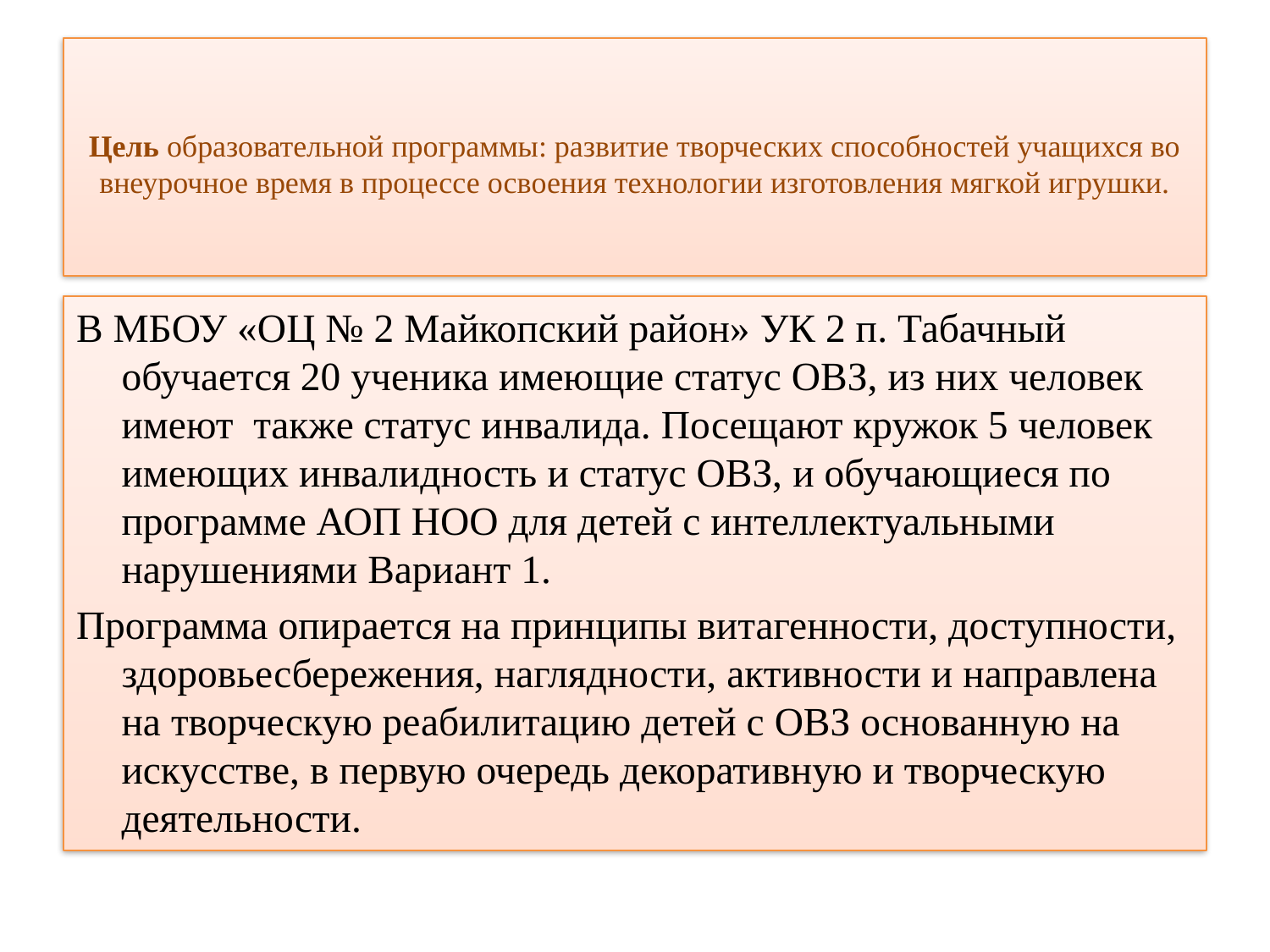

# Цель образовательной программы: развитие творческих способностей учащихся во внеурочное время в процессе освоения технологии изготовления мягкой игрушки.
В МБОУ «ОЦ № 2 Майкопский район» УК 2 п. Табачный обучается 20 ученика имеющие статус ОВЗ, из них человек имеют  также статус инвалида. Посещают кружок 5 человек имеющих инвалидность и статус ОВЗ, и обучающиеся по программе АОП НОО для детей с интеллектуальными нарушениями Вариант 1.
Программа опирается на принципы витагенности, доступности, здоровьесбережения, наглядности, активности и направлена на творческую реабилитацию детей с ОВЗ основанную на искусстве, в первую очередь декоративную и творческую деятельности.